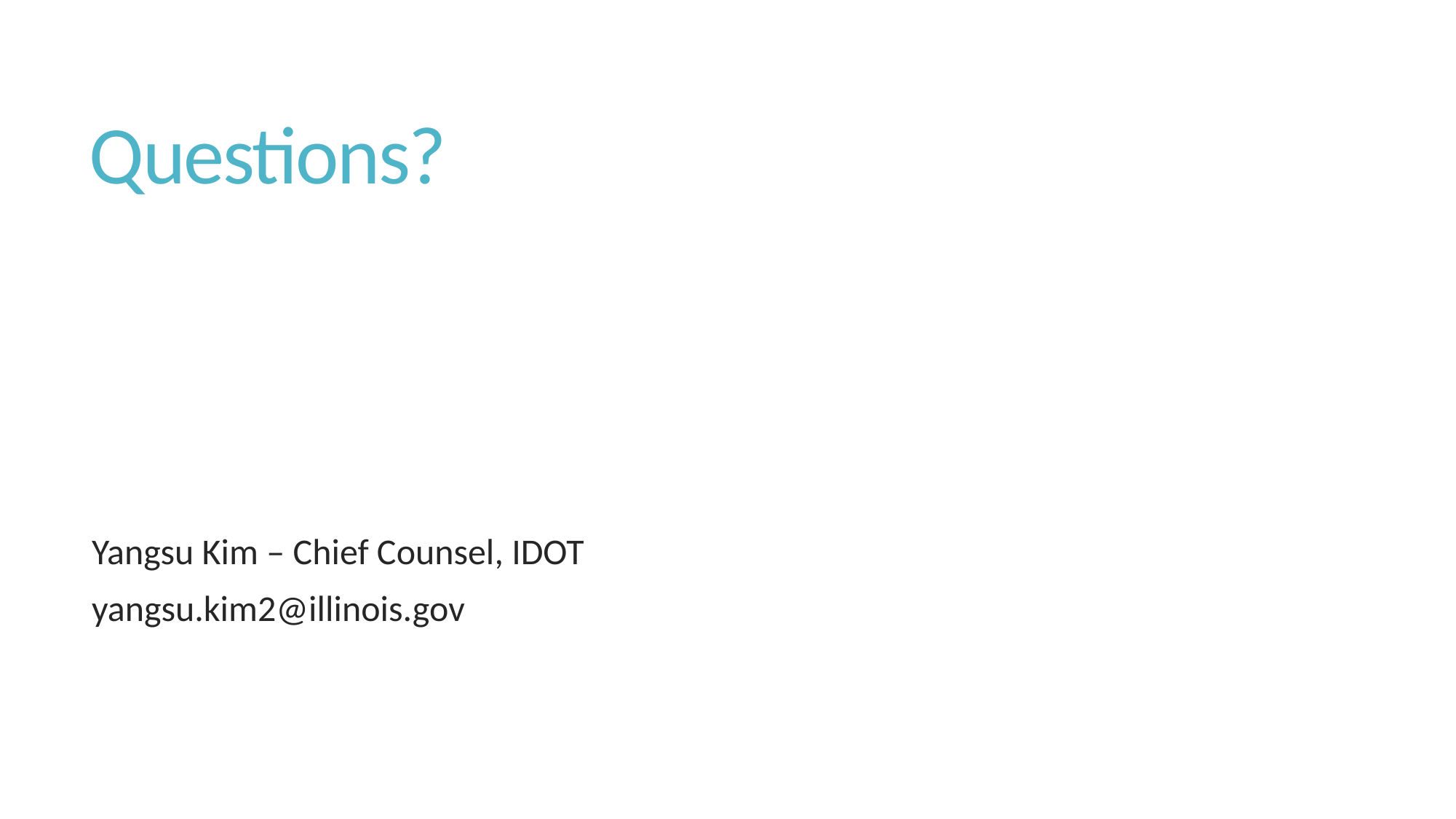

# Questions?

Yangsu Kim – Chief Counsel, IDOT
yangsu.kim2@illinois.gov